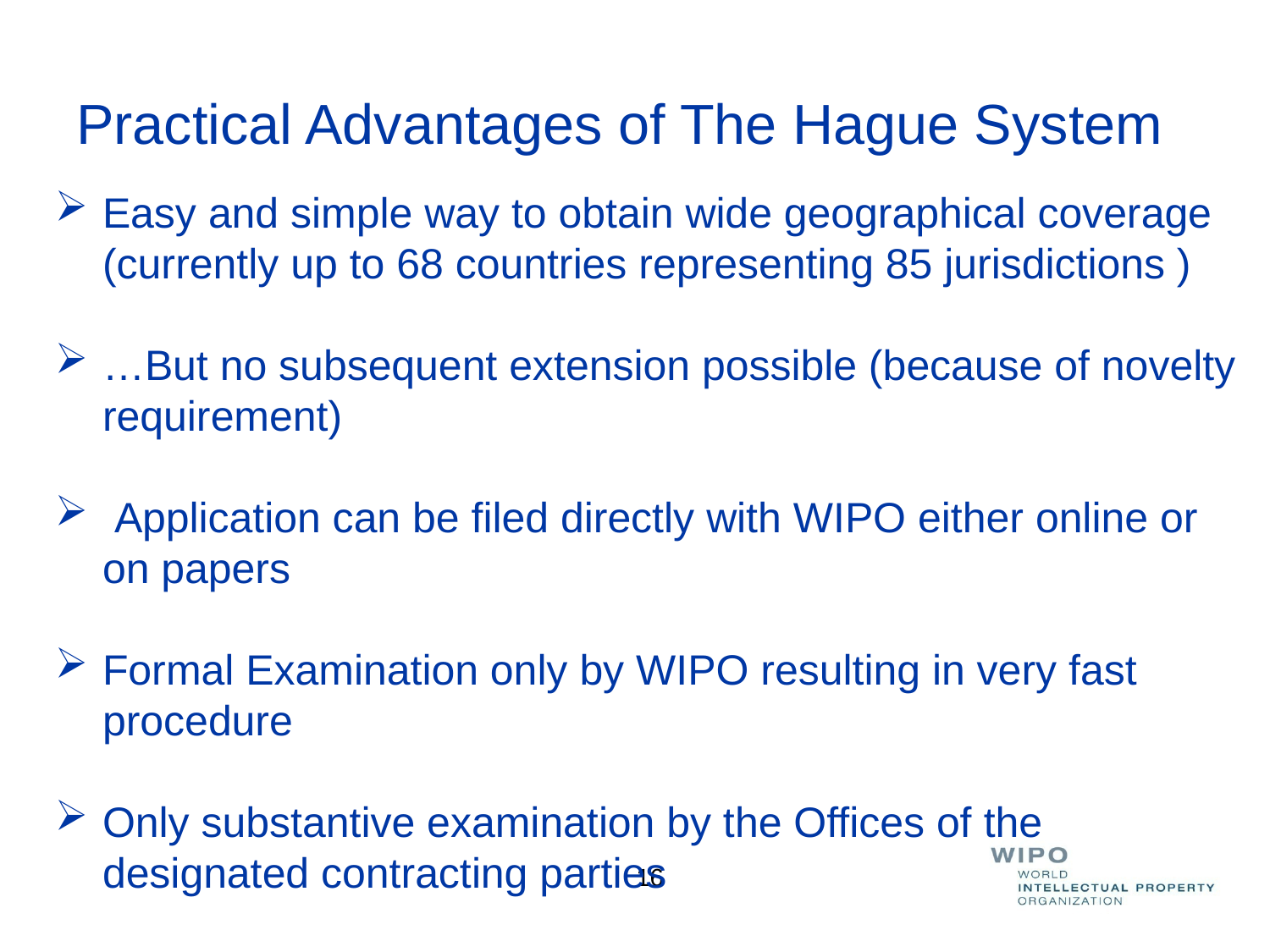

# Practical Advantages of The Hague System
Easy and simple way to obtain wide geographical coverage
(currently up to 68 countries representing 85 jurisdictions )

…But no subsequent extension possible (because of novelty requirement)

 Application can be filed directly with WIPO either online or on papers

Formal Examination only by WIPO resulting in very fast procedure

Only substantive examination by the Offices of the designated contracting parties